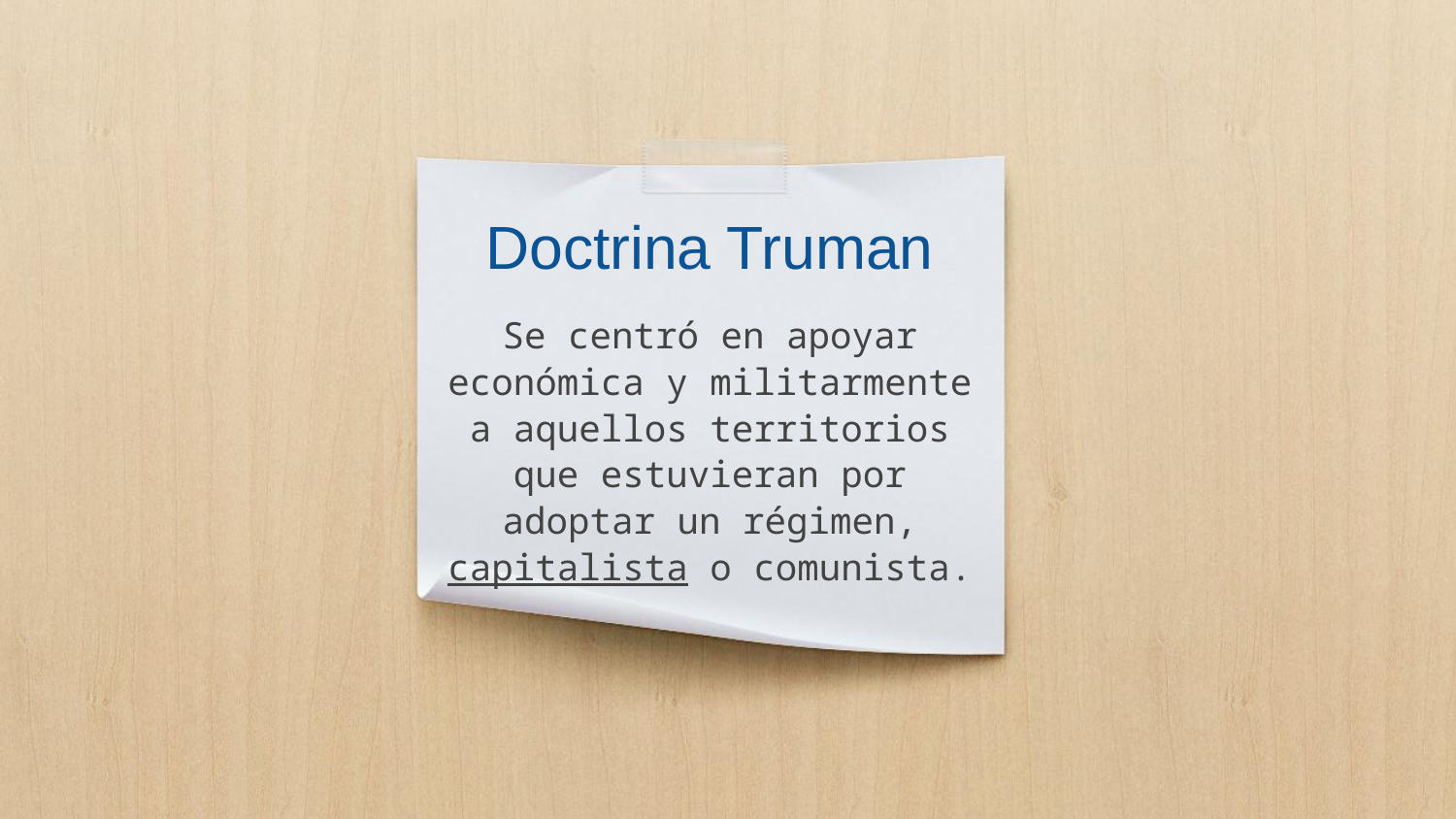

# Doctrina Truman
Se centró en apoyar económica y militarmente a aquellos territorios que estuvieran por adoptar un régimen, capitalista o comunista.